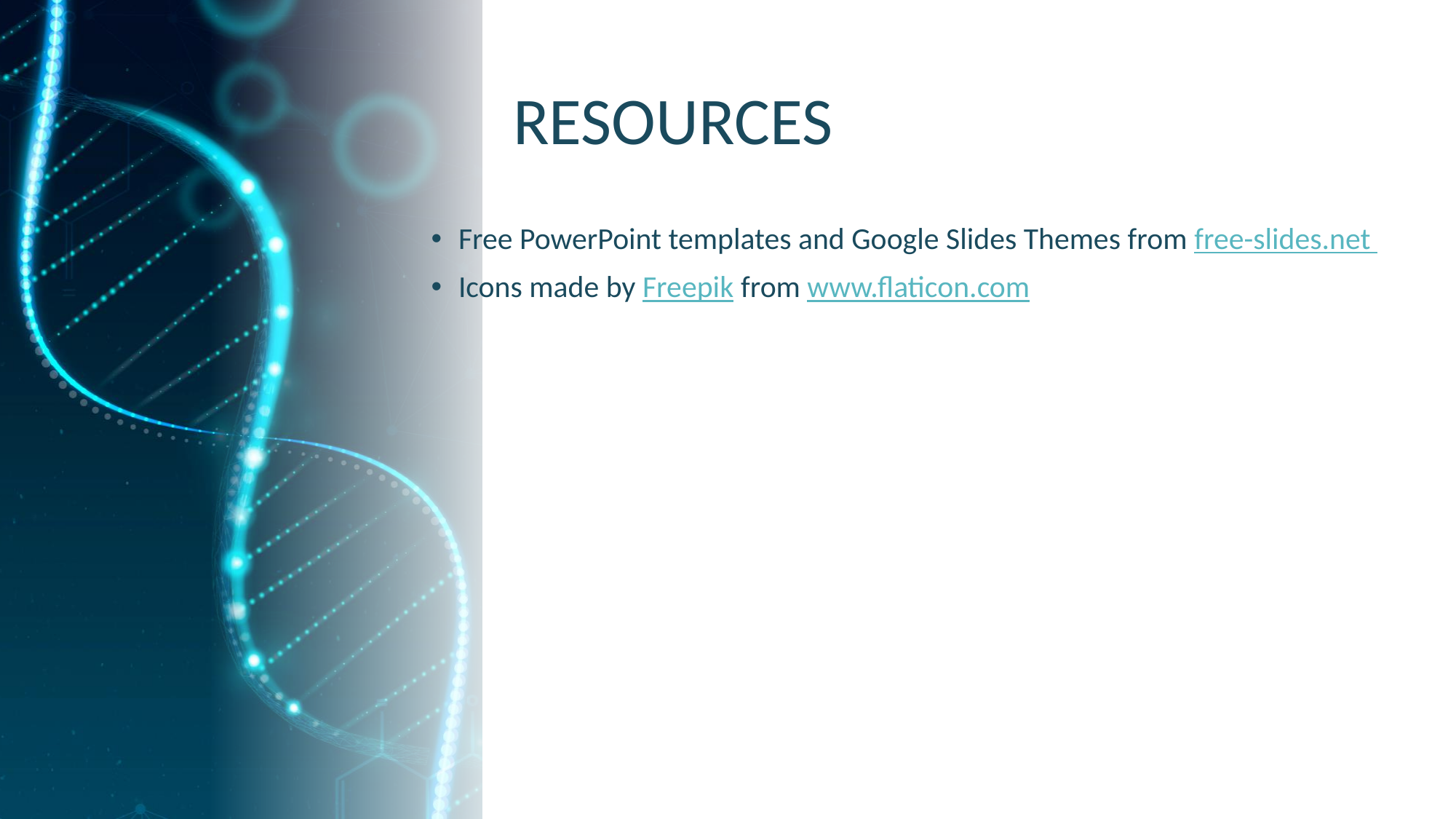

# RESOURCES
Free PowerPoint templates and Google Slides Themes from free-slides.net
Icons made by Freepik from www.flaticon.com